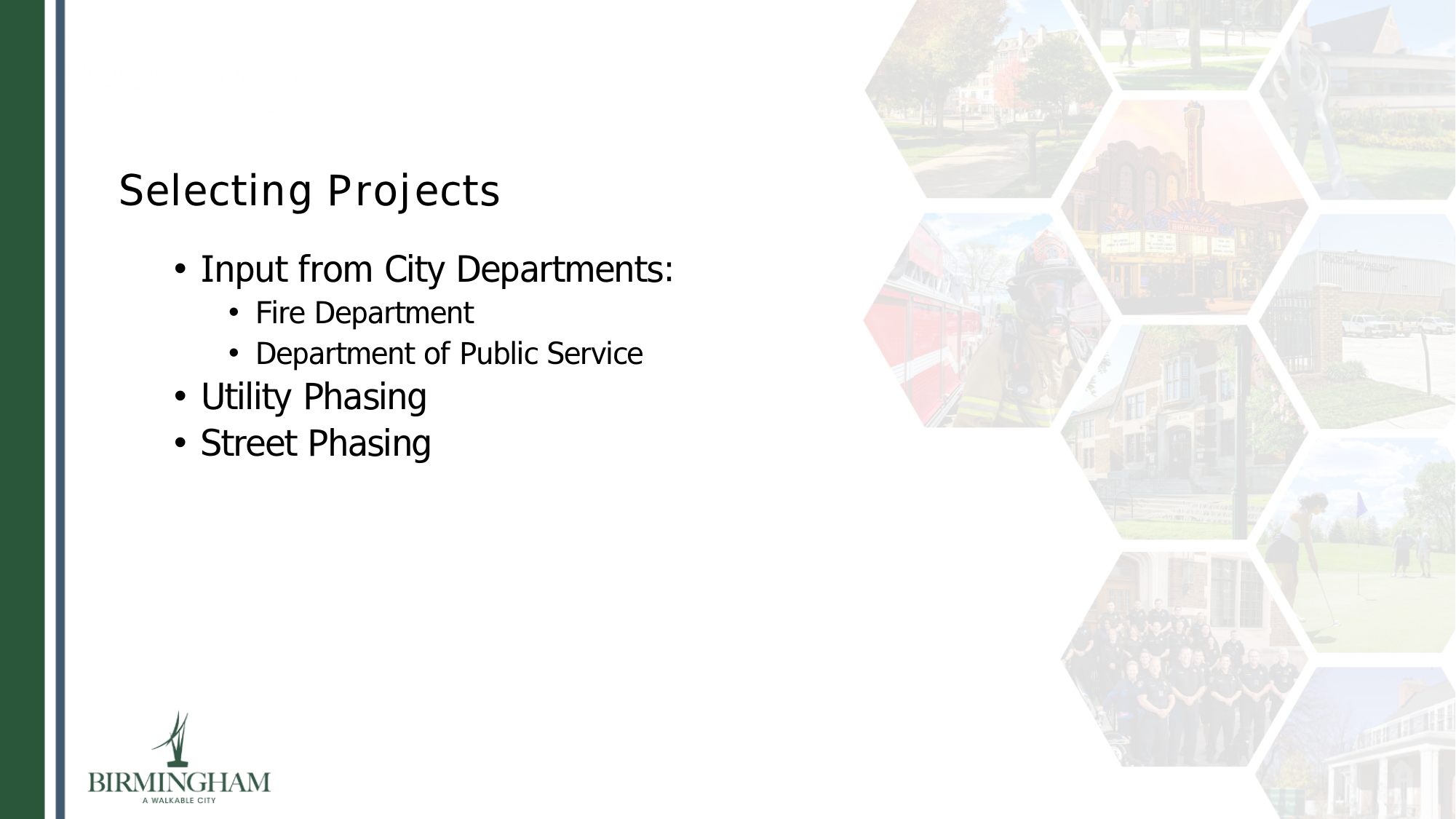

#
Selecting Projects

Input from City Departments:
Fire Department
Department of Public Service
Utility Phasing
Street Phasing